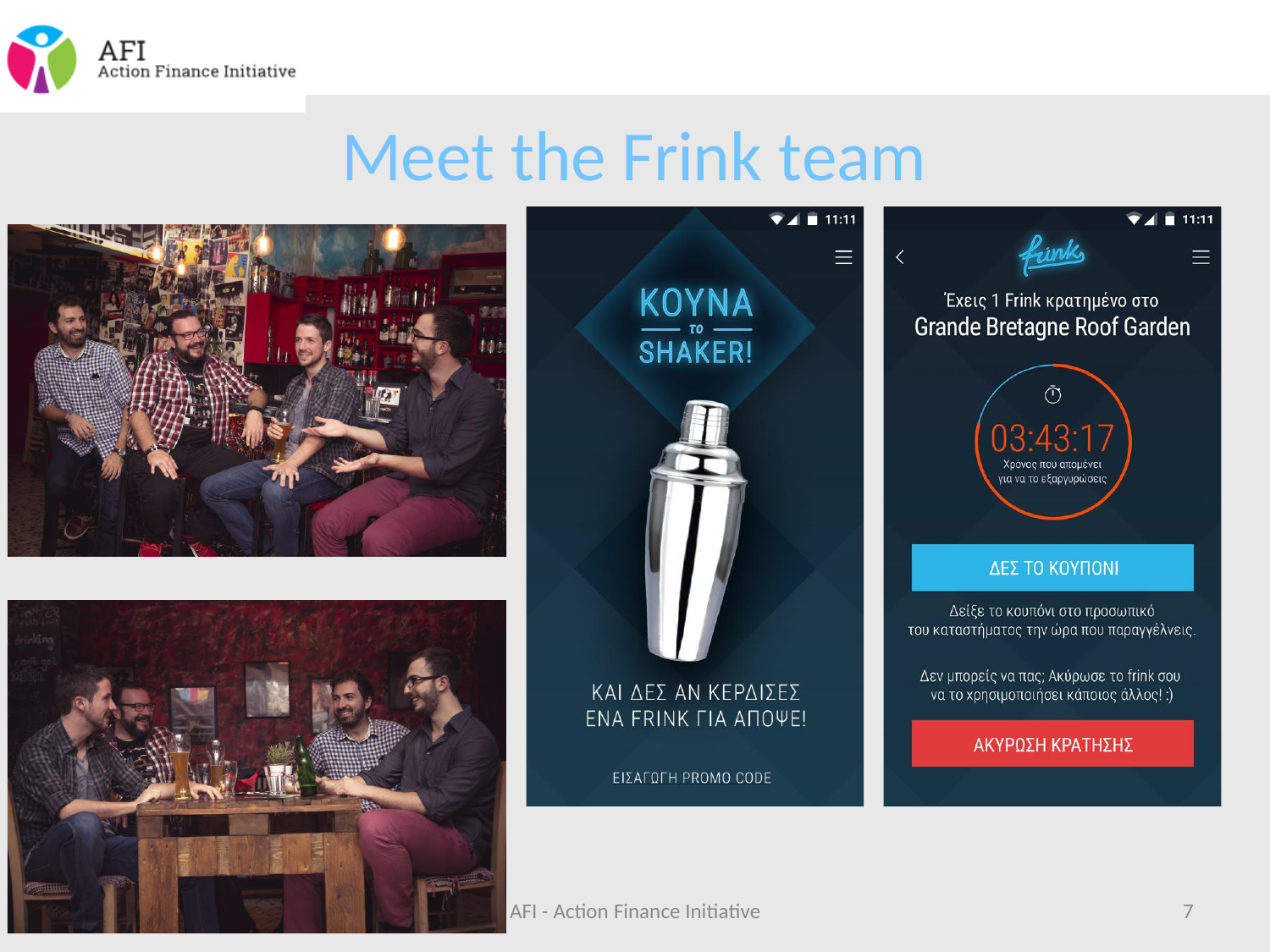

# Meet the Frink team

AFI - Action Finance Initiative
7